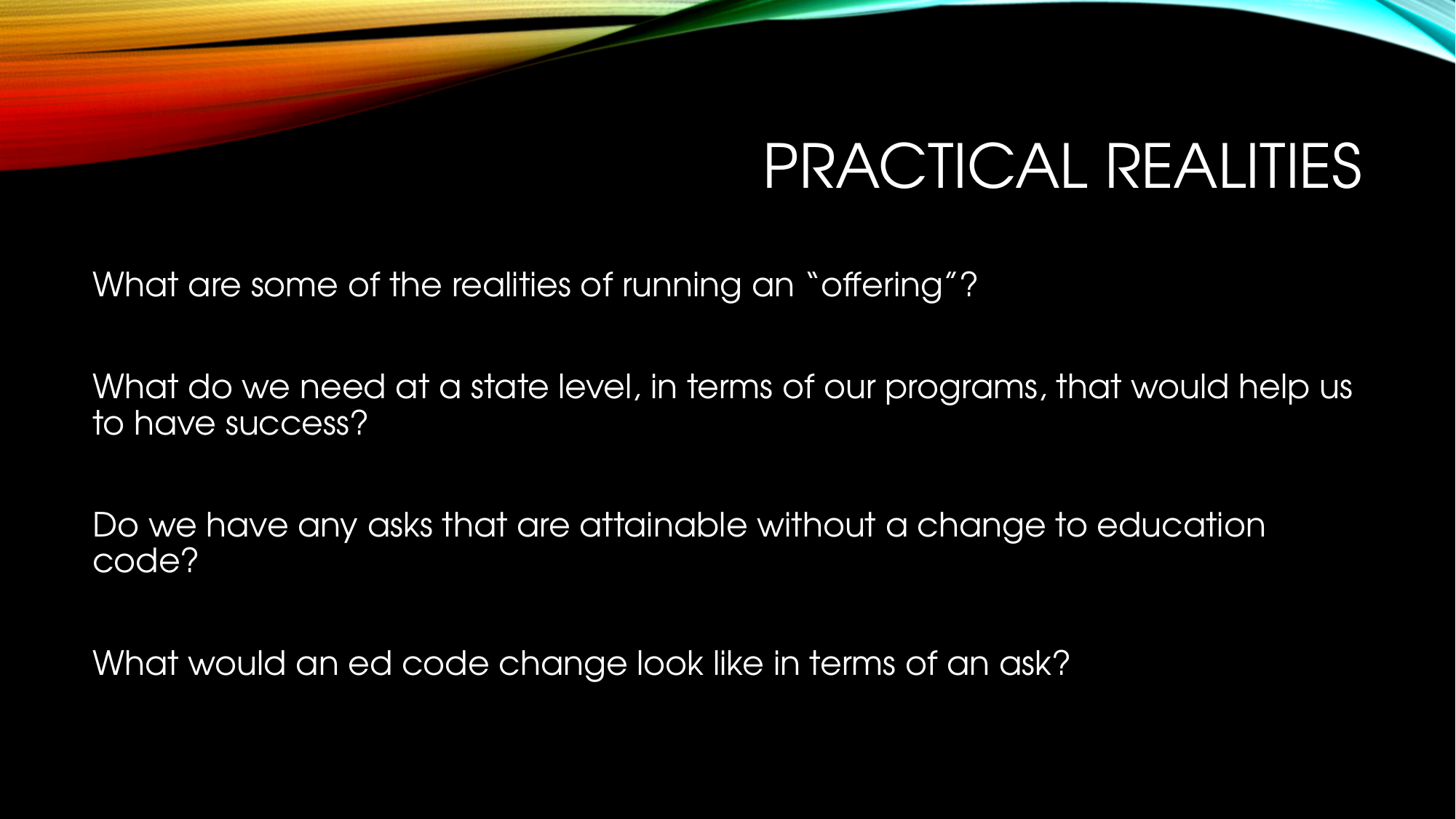

# Practical Realities
What are some of the realities of running an “offering”?

What do we need at a state level, in terms of our programs, that would help us to have success?

Do we have any asks that are attainable without a change to education code?

What would an ed code change look like in terms of an ask?